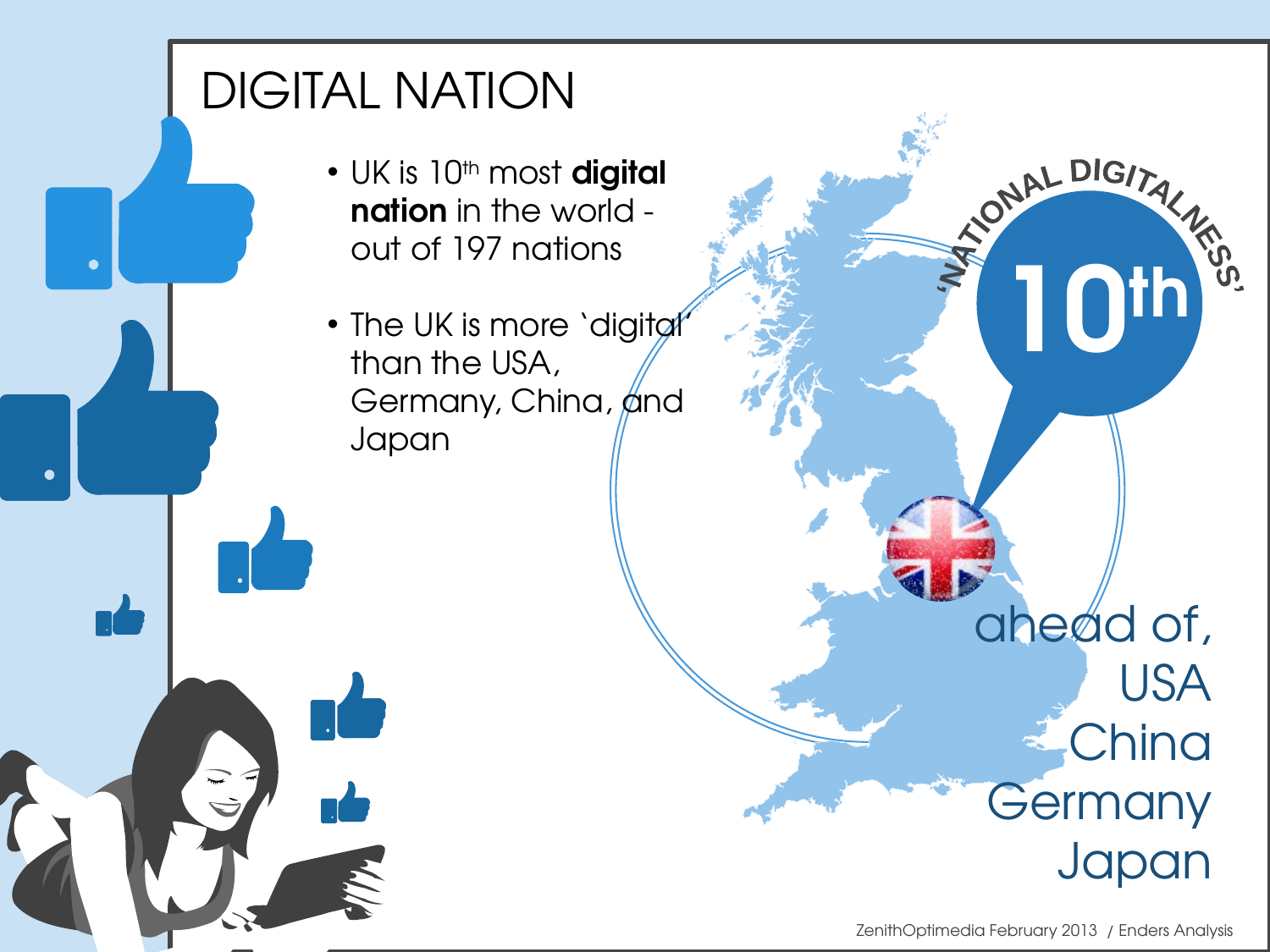

DIGITAL NATION

UK is 10th most digital nation in the world - out of 197 nations

The UK is more ‘digital’ than the USA, Germany, China, and Japan
‘NATIONAL DIGITALNESS’

10th

ahead of,
USA
China
Germany
Japan

ZenithOptimedia February 2013  / Enders Analysis